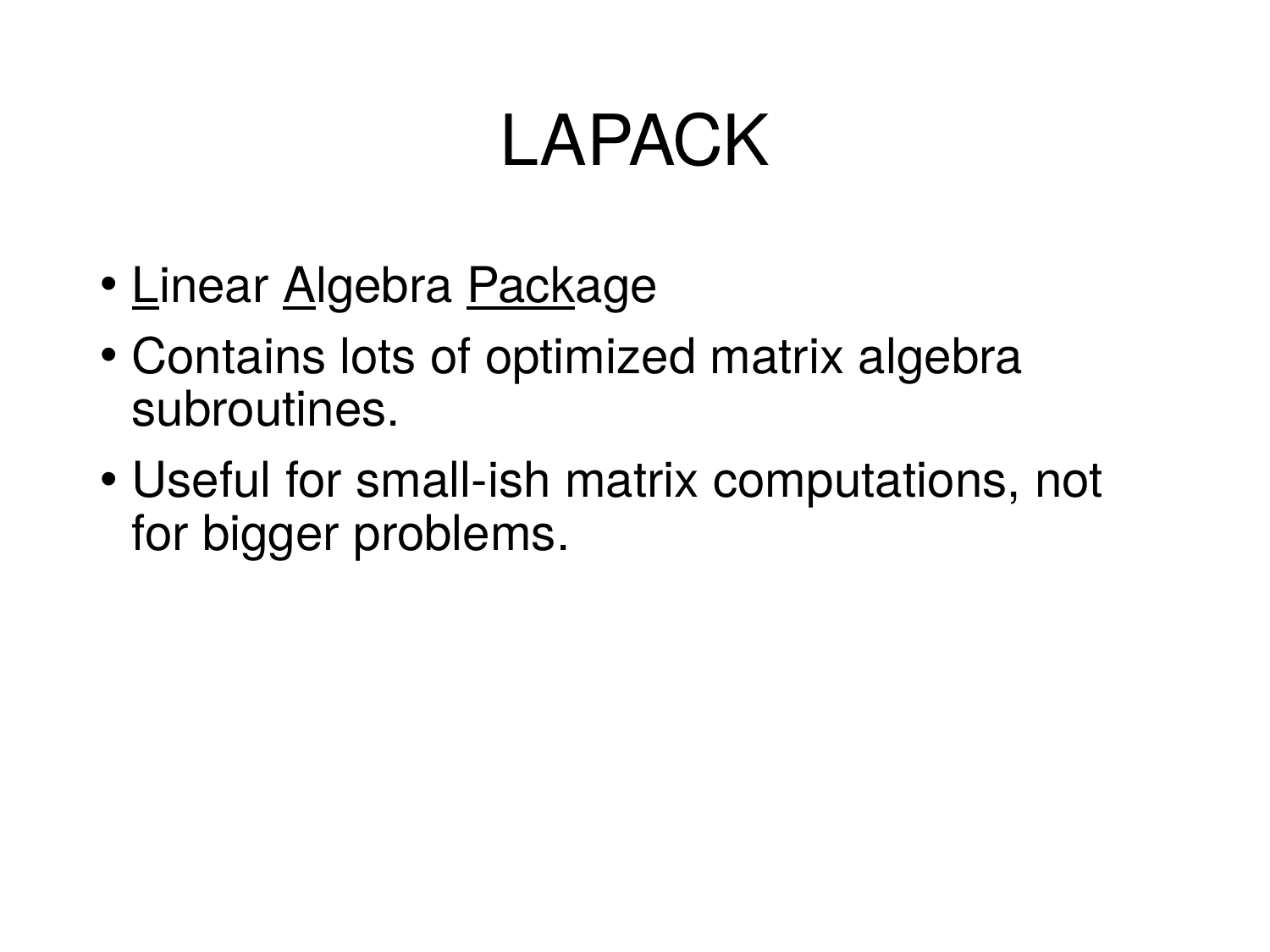

# LAPACK
Linear Algebra Package
Contains lots of optimized matrix algebra subroutines.
Useful for small-ish matrix computations, not for bigger problems.